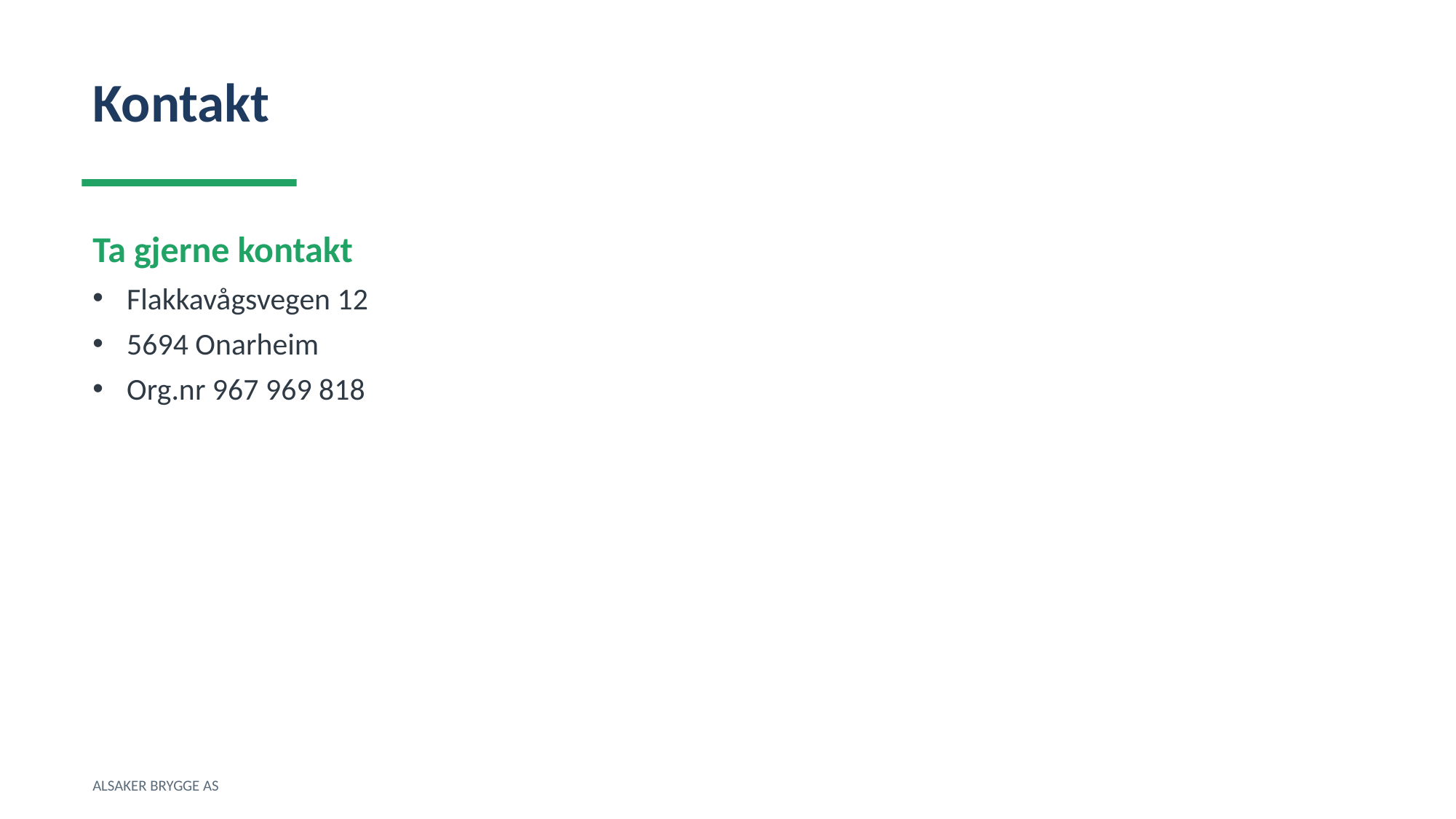

Kontakt

Ta gjerne kontakt
Flakkavågsvegen 12
5694 Onarheim
Org.nr 967 969 818
ALSAKER BRYGGE AS